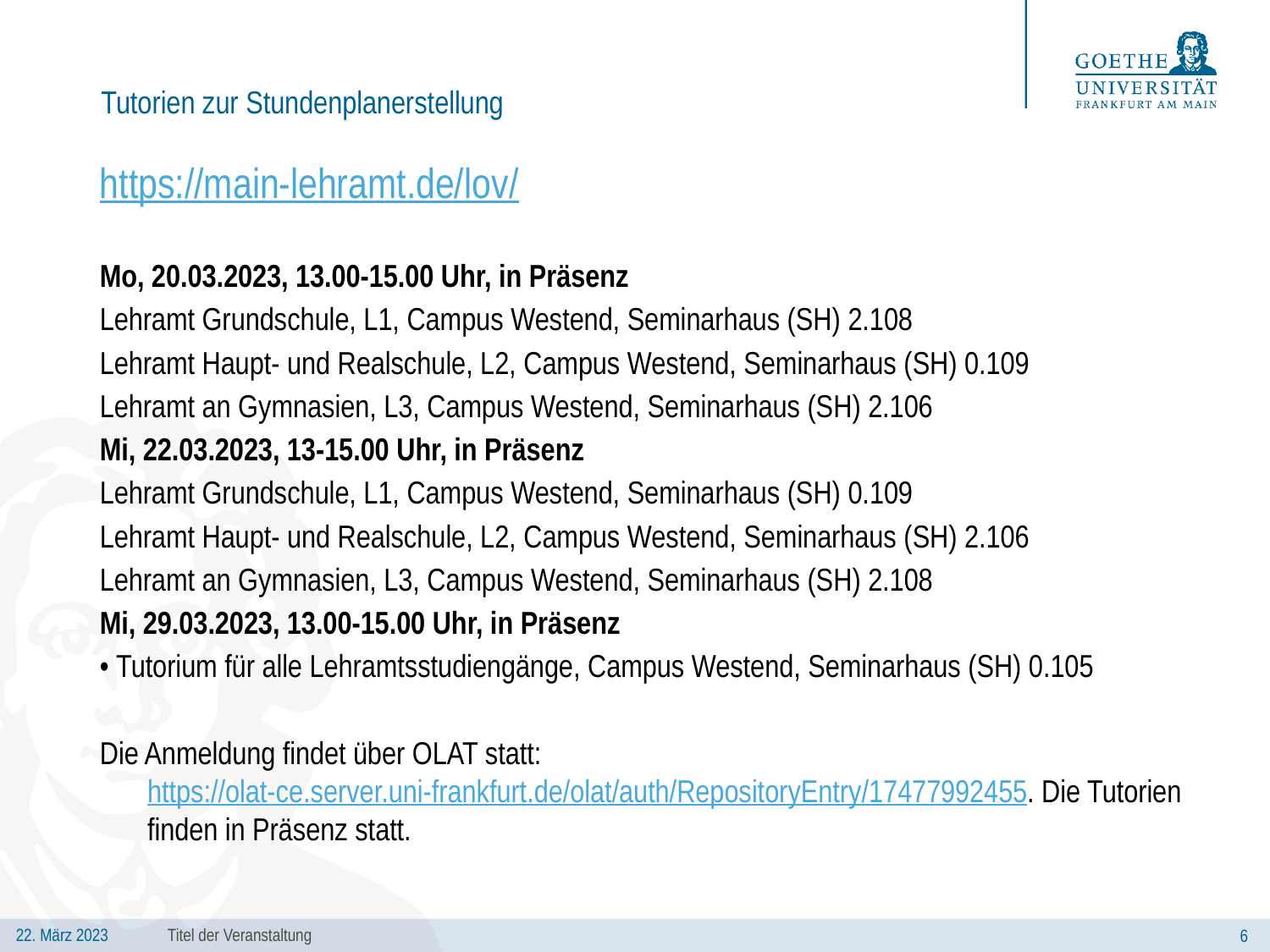

# Tutorien zur Stundenplanerstellung
https://main-lehramt.de/lov/

Mo, 20.03.2023, 13.00-15.00 Uhr, in Präsenz
Lehramt Grundschule, L1, Campus Westend, Seminarhaus (SH) 2.108
Lehramt Haupt- und Realschule, L2, Campus Westend, Seminarhaus (SH) 0.109
Lehramt an Gymnasien, L3, Campus Westend, Seminarhaus (SH) 2.106
Mi, 22.03.2023, 13-15.00 Uhr, in Präsenz
Lehramt Grundschule, L1, Campus Westend, Seminarhaus (SH) 0.109
Lehramt Haupt- und Realschule, L2, Campus Westend, Seminarhaus (SH) 2.106
Lehramt an Gymnasien, L3, Campus Westend, Seminarhaus (SH) 2.108
Mi, 29.03.2023, 13.00-15.00 Uhr, in Präsenz
• Tutorium für alle Lehramtsstudiengänge, Campus Westend, Seminarhaus (SH) 0.105

Die Anmeldung findet über OLAT statt: https://olat-ce.server.uni-frankfurt.de/olat/auth/RepositoryEntry/17477992455. Die Tutorien finden in Präsenz statt.

Titel der Veranstaltung
6